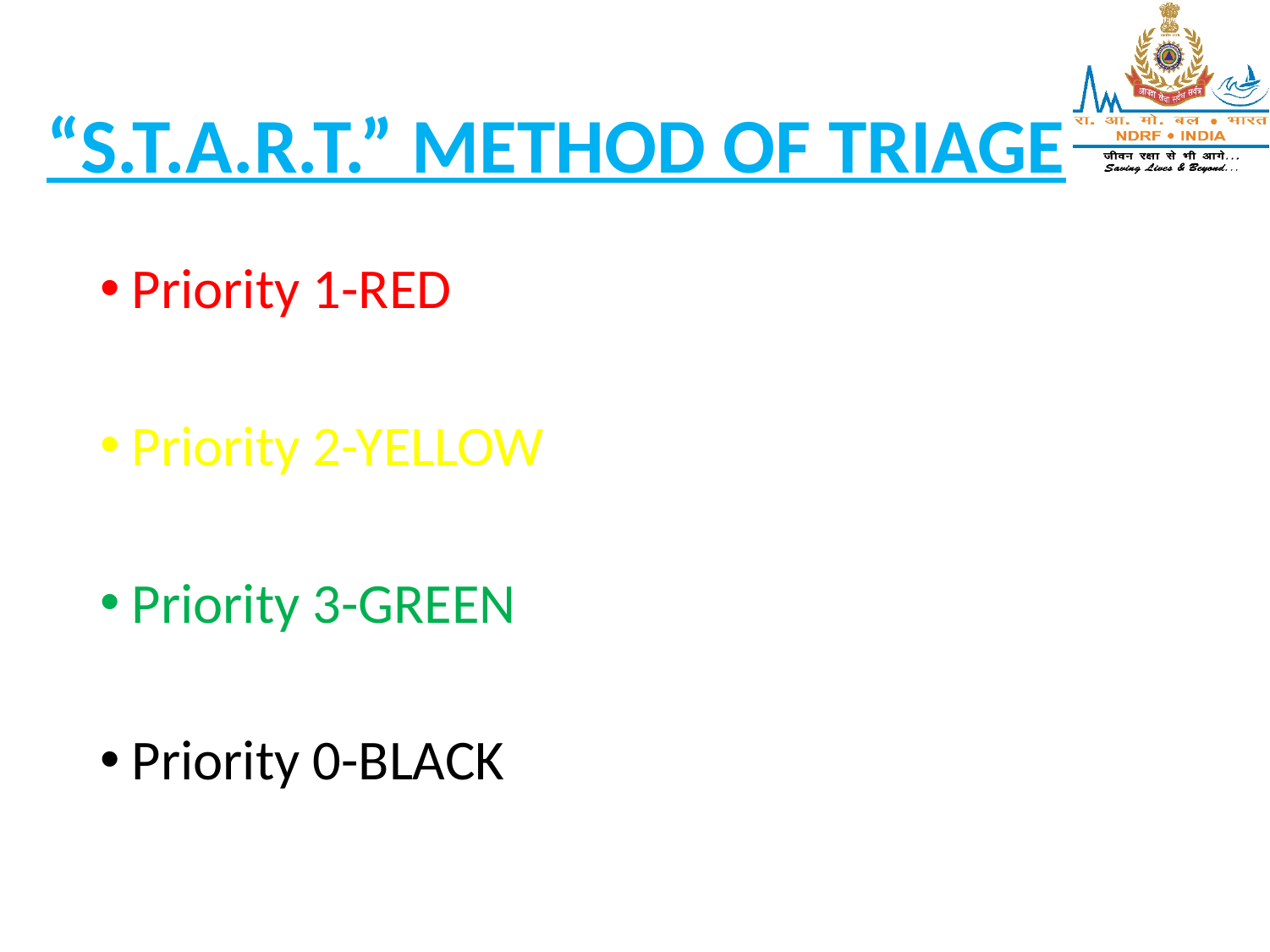

# “S.T.A.R.T.” METHOD OF TRIAGE
Priority 1-RED

Priority 2-YELLOW

Priority 3-GREEN

Priority 0-BLACK